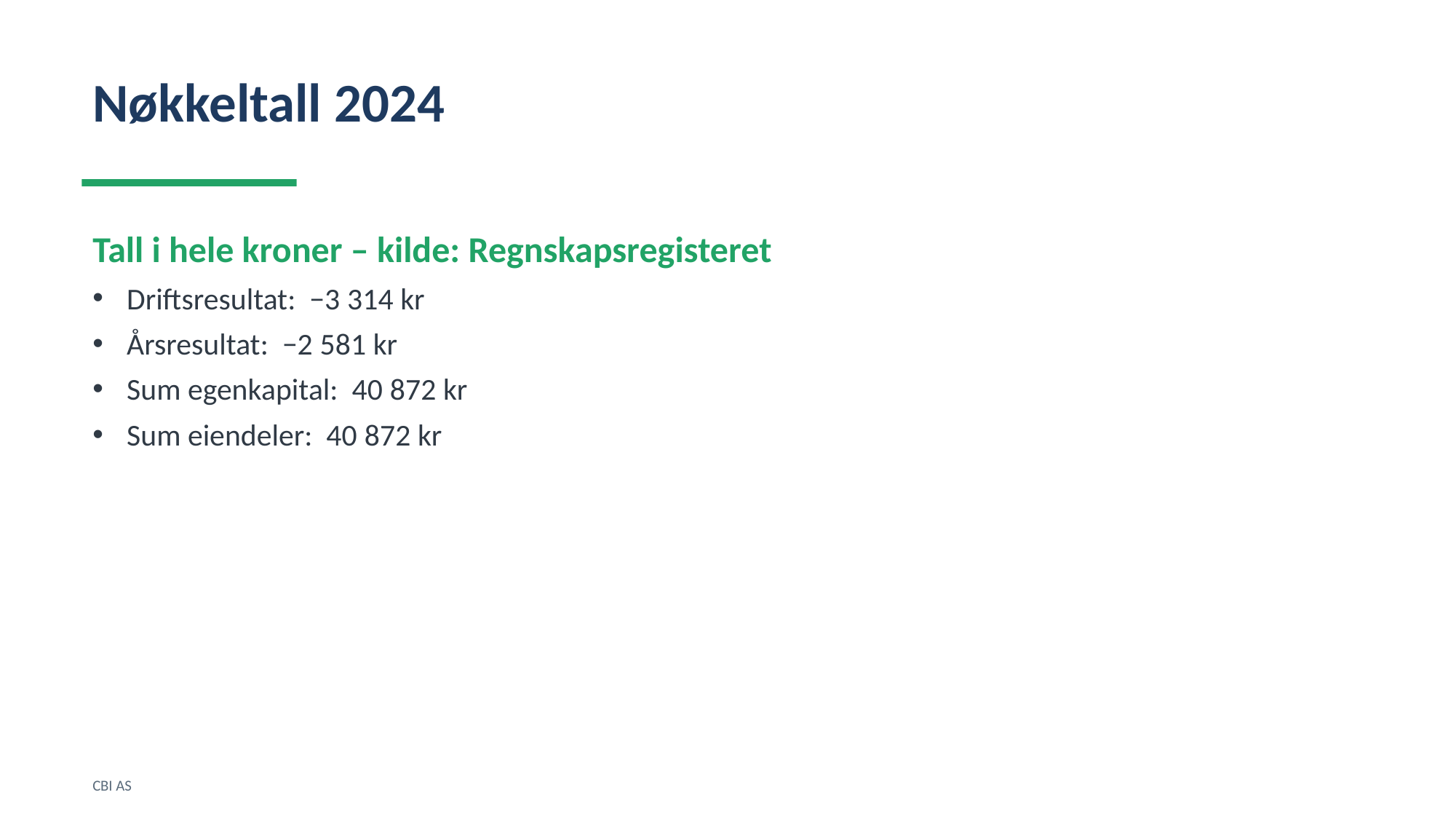

Nøkkeltall 2024

Tall i hele kroner – kilde: Regnskapsregisteret
Driftsresultat:  −3 314 kr
Årsresultat:  −2 581 kr
Sum egenkapital:  40 872 kr
Sum eiendeler:  40 872 kr
CBI AS